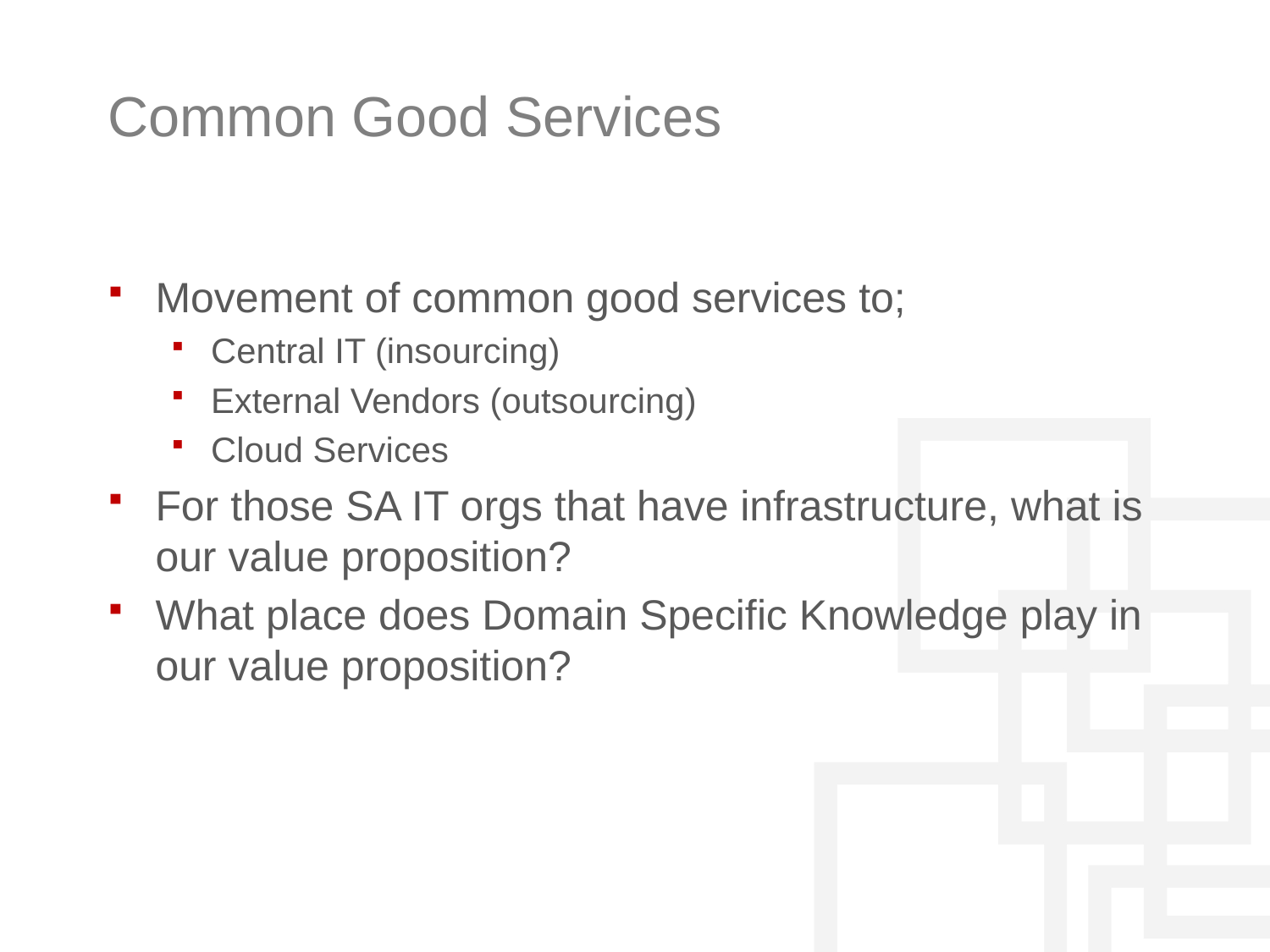

# Common Good Services
Movement of common good services to;
Central IT (insourcing)
External Vendors (outsourcing)
Cloud Services
For those SA IT orgs that have infrastructure, what is our value proposition?
What place does Domain Specific Knowledge play in our value proposition?